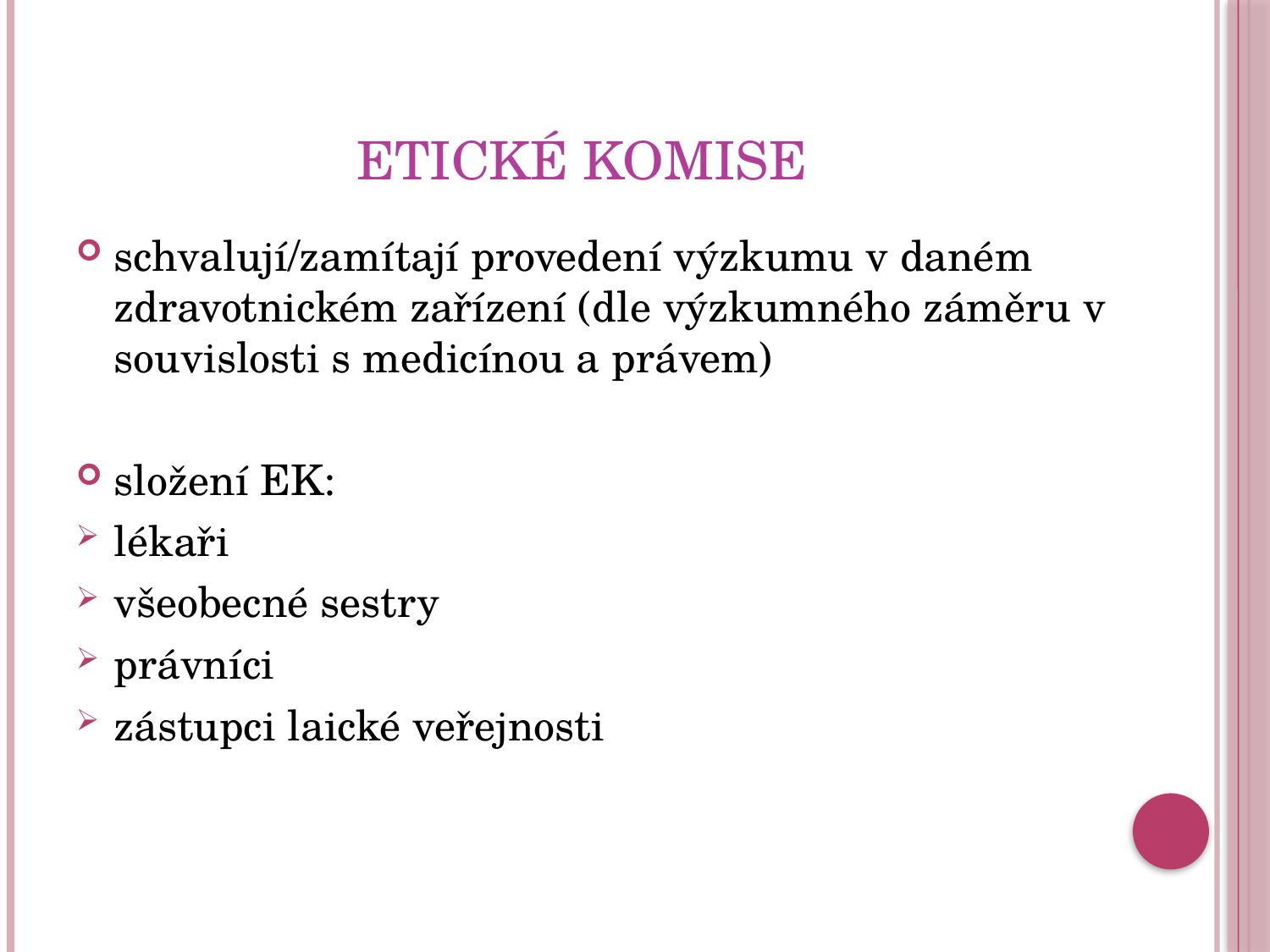

# Etické komise
schvalují/zamítají provedení výzkumu v daném zdravotnickém zařízení (dle výzkumného záměru v souvislosti s medicínou a právem)

složení EK:
lékaři
všeobecné sestry
právníci
zástupci laické veřejnosti